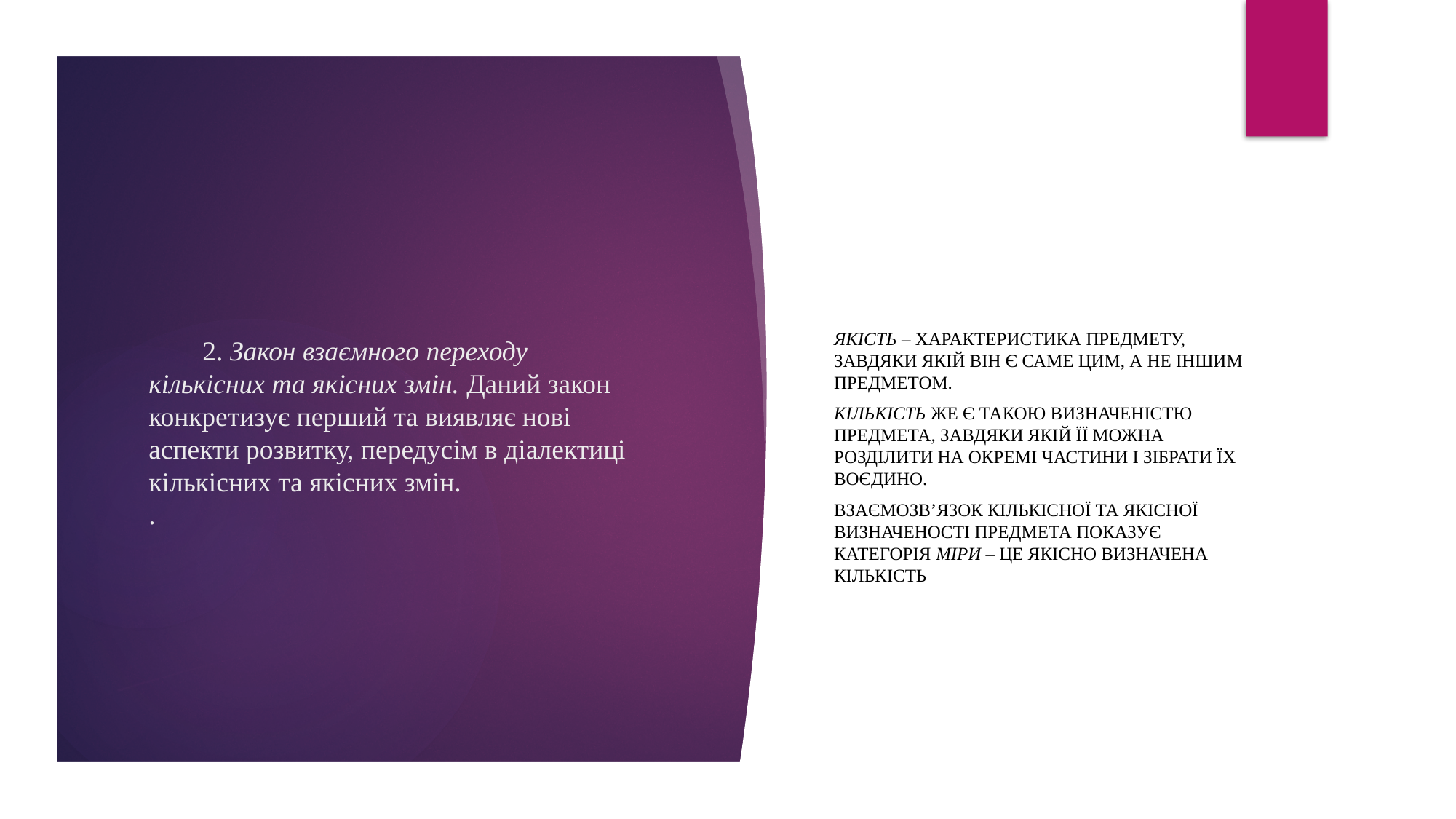

# 2. Закон взаємного переходу кількісних та якісних змін. Даний закон конкретизує перший та виявляє нові аспекти розвитку, передусім в діалектиці кількісних та якісних змін. .
Якість – характеристика предмету, завдяки якій він є саме цим, а не іншим предметом.
Кількість же є такою визначеністю предмета, завдяки якій її можна розділити на окремі частини і зібрати їх воєдино.
Взаємозв’язок кількісної та якісної визначеності предмета показує категорія міри – це якісно визначена кількість